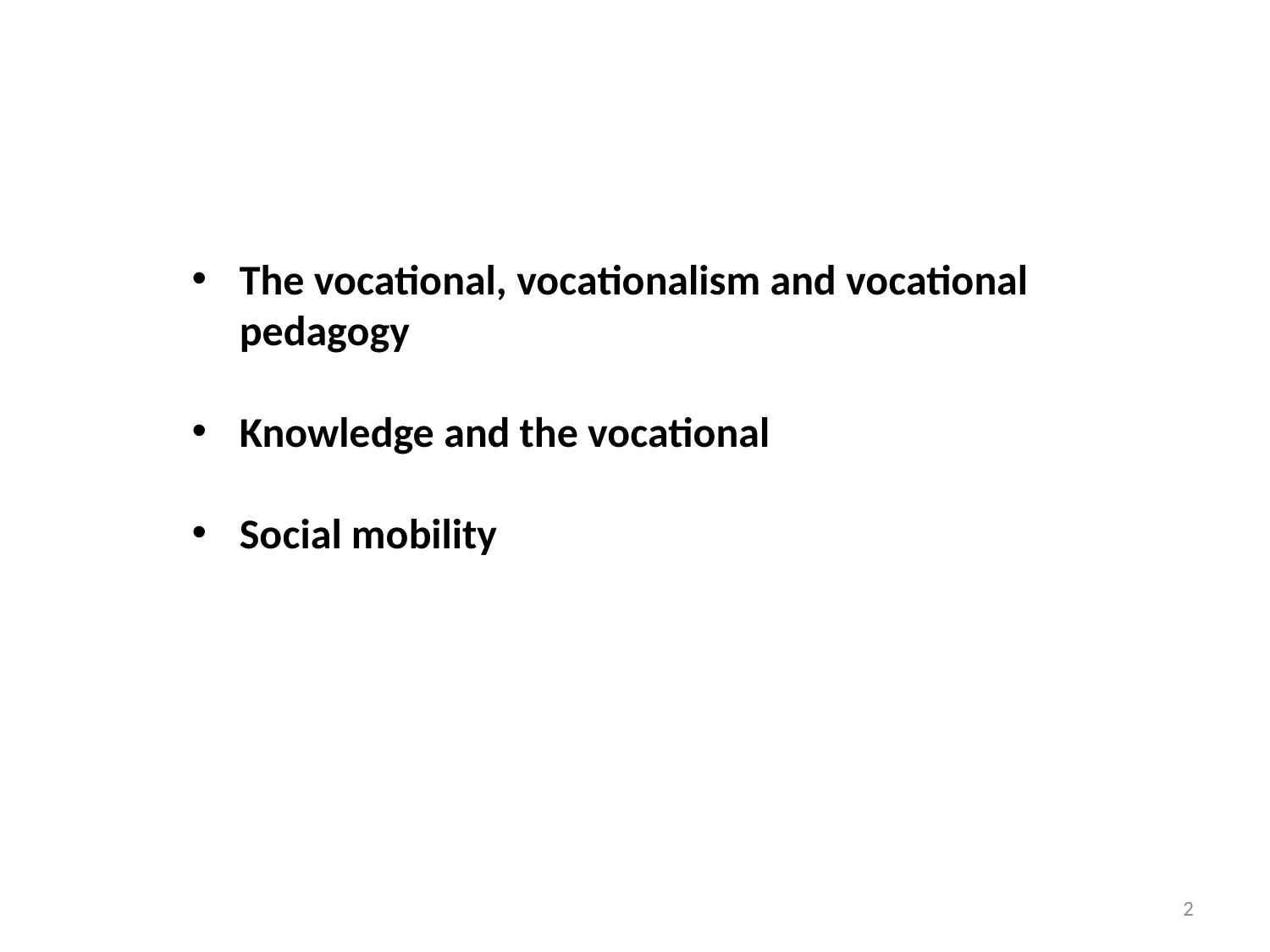

The vocational, vocationalism and vocational pedagogy

Knowledge and the vocational

Social mobility

2